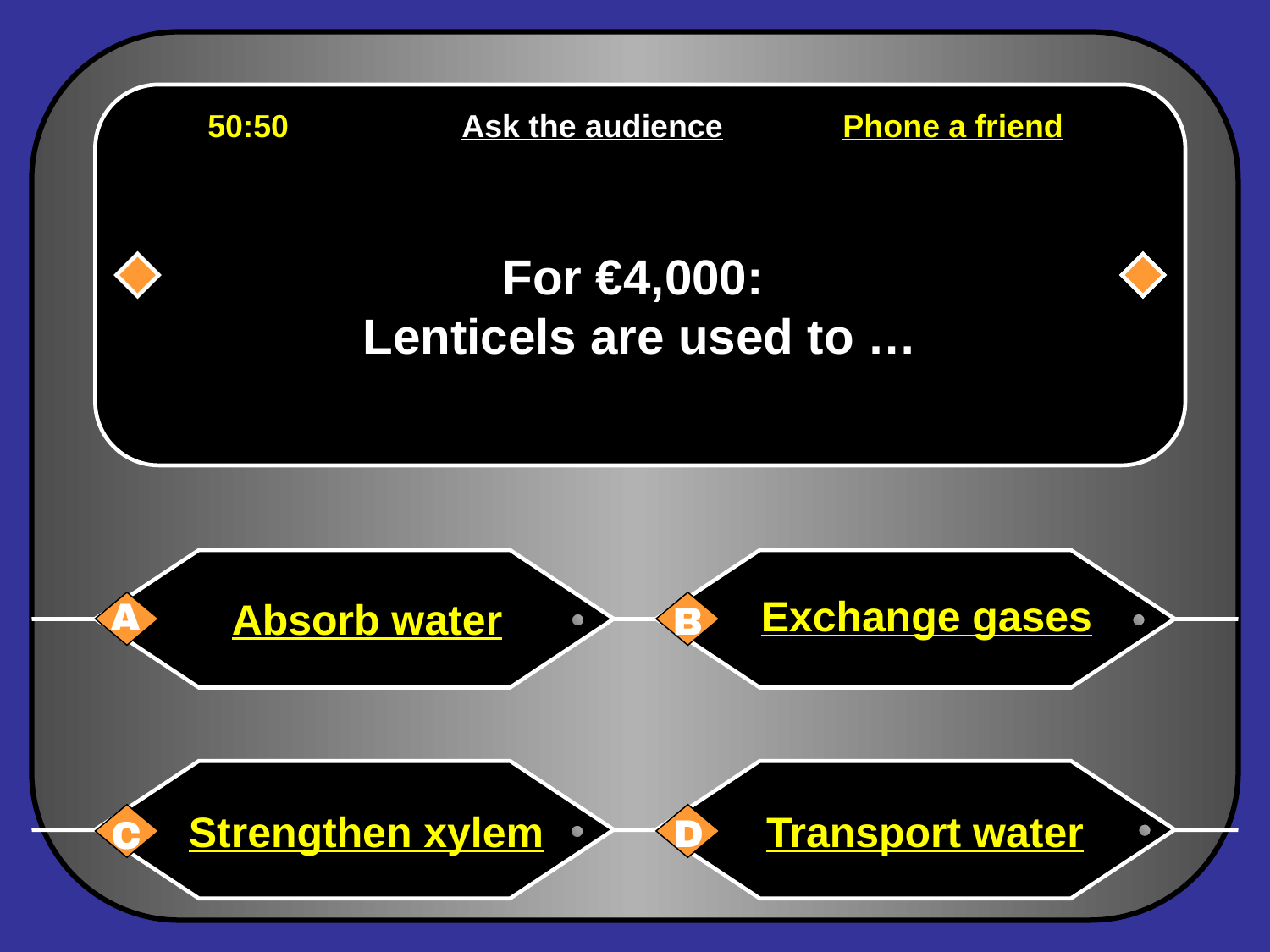

For €4,000:
Lenticels are used to …

50:50		Ask the audience	Phone a friend

Exchange gases
Absorb water
A
B

Strengthen xylem
Transport water
D
C